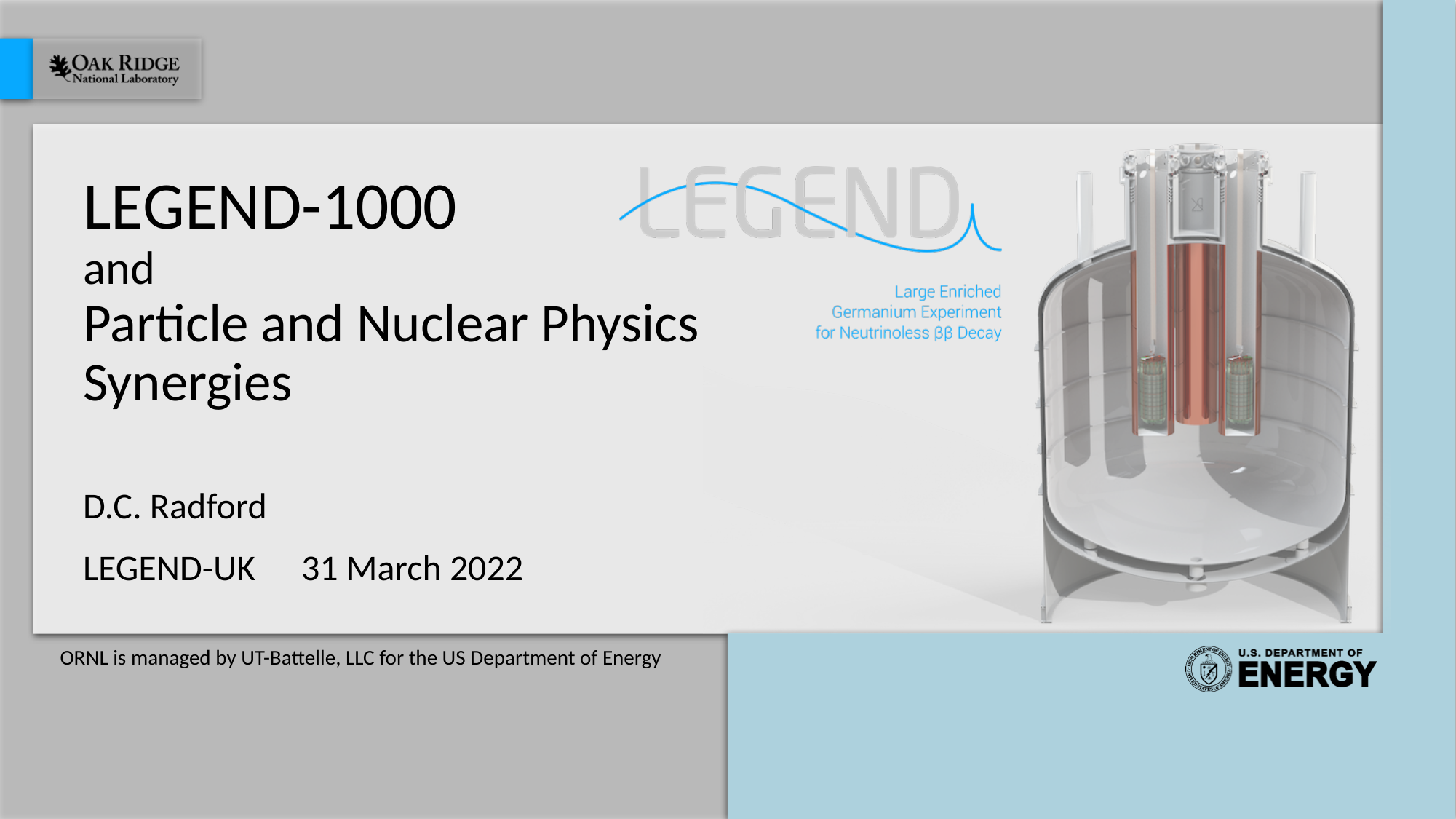

# LEGEND-1000 and Particle and Nuclear Physics Synergies
D.C. Radford
LEGEND-UK	31 March 2022